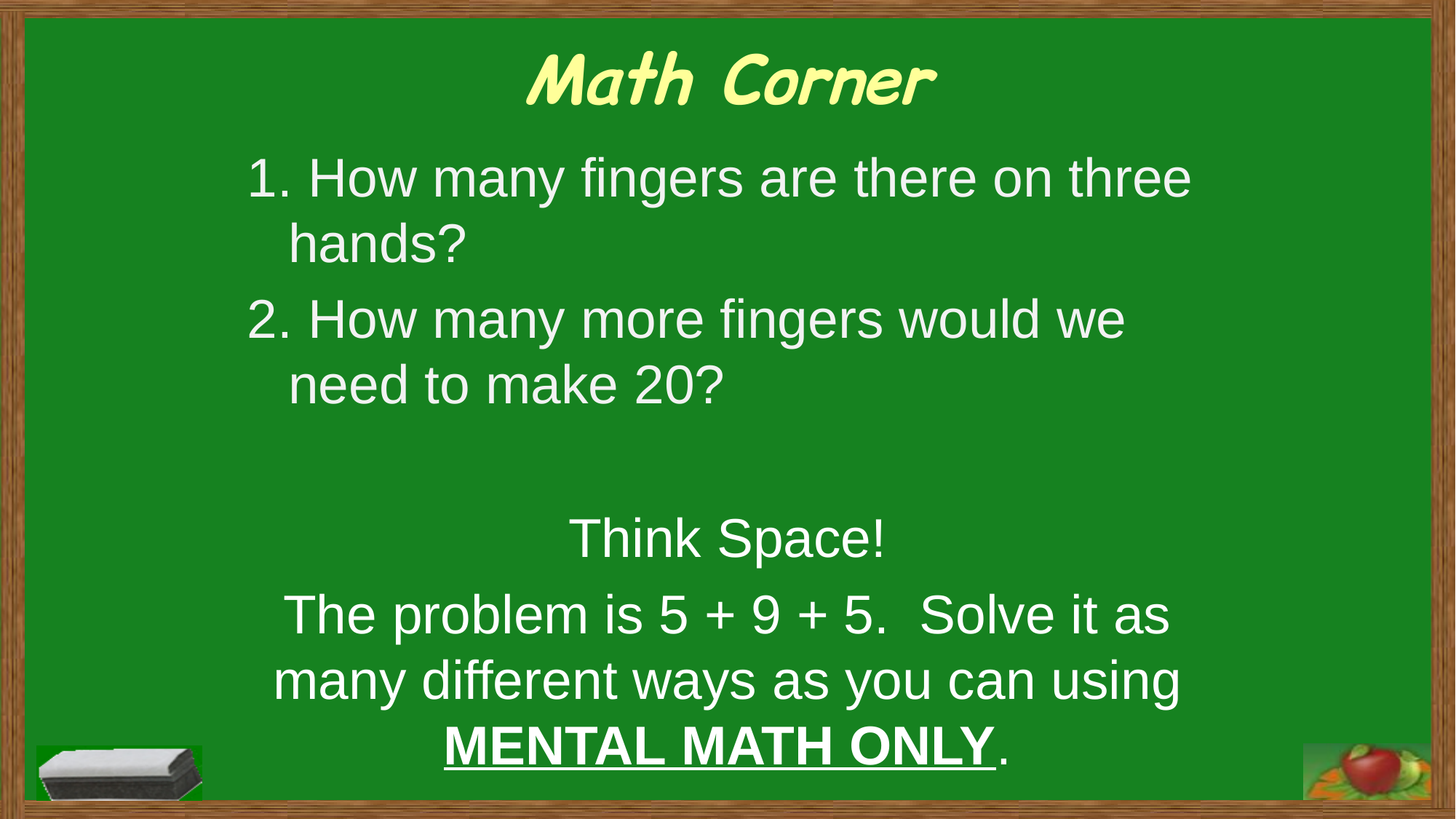

Math Corner
1. How many fingers are there on three hands?
2. How many more fingers would we need to make 20?

Think Space!
The problem is 5 + 9 + 5.  Solve it as many different ways as you can using MENTAL MATH ONLY.